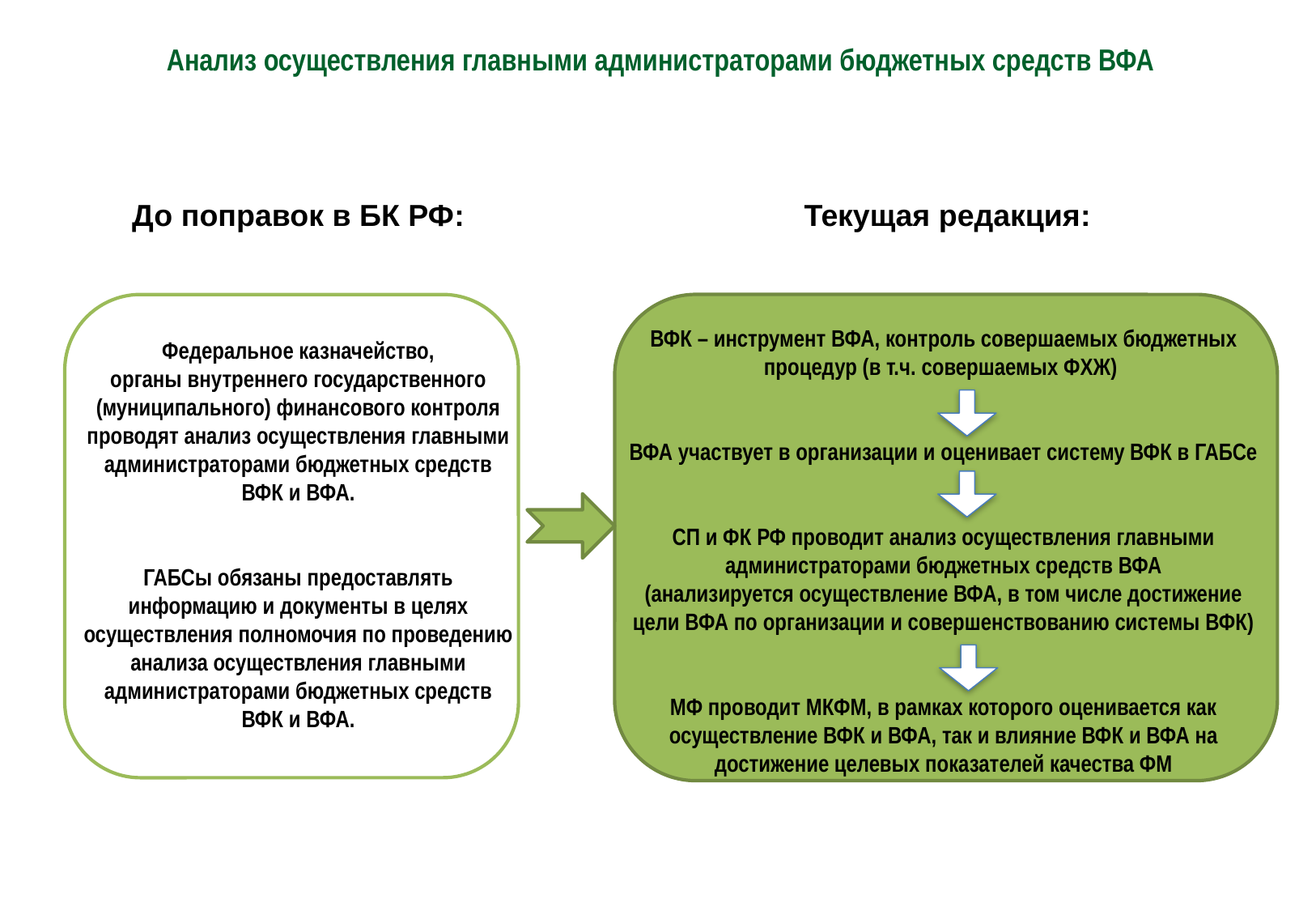

Анализ осуществления главными администраторами бюджетных средств ВФА
11
Текущая редакция:
До поправок в БК РФ:

ВФК – инструмент ВФА, контроль совершаемых бюджетных процедур (в т.ч. совершаемых ФХЖ)

ВФА участвует в организации и оценивает систему ВФК в ГАБСе

СП и ФК РФ проводит анализ осуществления главными администраторами бюджетных средств ВФА
(анализируется осуществление ВФА, в том числе достижение цели ВФА по организации и совершенствованию системы ВФК)

МФ проводит МКФМ, в рамках которого оценивается как осуществление ВФК и ВФА, так и влияние ВФК и ВФА на достижение целевых показателей качества ФМ
Федеральное казначейство,
органы внутреннего государственного (муниципального) финансового контроля проводят анализ осуществления главными администраторами бюджетных средств ВФК и ВФА.

ГАБСы обязаны предоставлять информацию и документы в целях осуществления полномочия по проведению анализа осуществления главными администраторами бюджетных средств ВФК и ВФА.